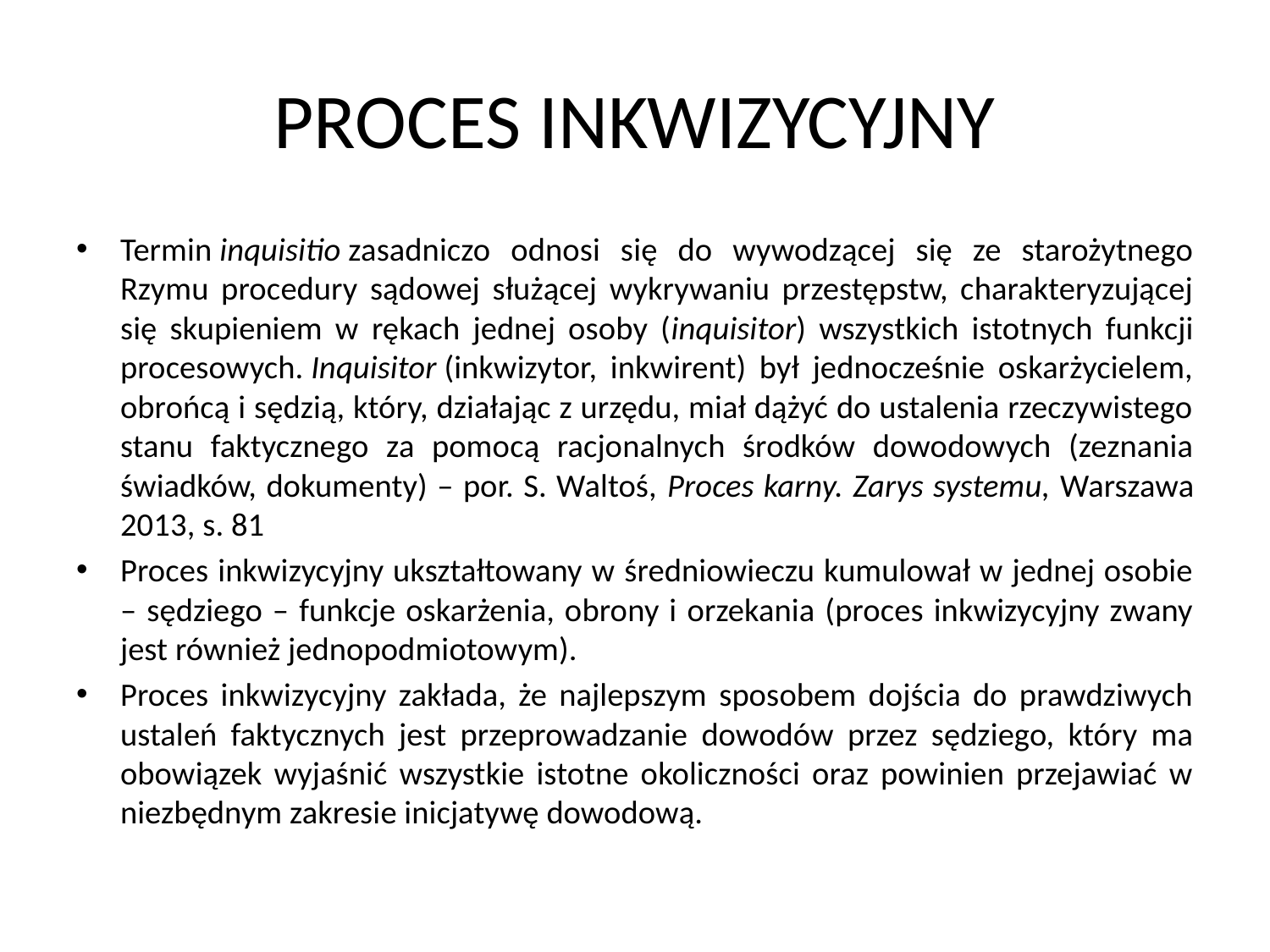

# PROCES INKWIZYCYJNY
Termin inquisitio zasadniczo odnosi się do wywodzącej się ze starożytnego Rzymu procedury sądowej służącej wykrywaniu przestępstw, charakteryzującej się skupieniem w rękach jednej osoby (inquisitor) wszystkich istotnych funkcji procesowych. Inquisitor (inkwizytor, inkwirent) był jednocześnie oskarżycielem, obrońcą i sędzią, który, działając z urzędu, miał dążyć do ustalenia rzeczywistego stanu faktycznego za pomocą racjonalnych środków dowodowych (zeznania świadków, dokumenty) – por. S. Waltoś, Proces karny. Zarys systemu, Warszawa 2013, s. 81
Proces inkwizycyjny ukształtowany w średniowieczu kumulował w jednej osobie – sędziego – funkcje oskarżenia, obrony i orzekania (proces inkwizycyjny zwany jest również jednopodmiotowym).
Proces inkwizycyjny zakłada, że najlepszym sposobem dojścia do prawdziwych ustaleń faktycznych jest przeprowadzanie dowodów przez sędziego, który ma obowiązek wyjaśnić wszystkie istotne okoliczności oraz powinien przejawiać w niezbędnym zakresie inicjatywę dowodową.